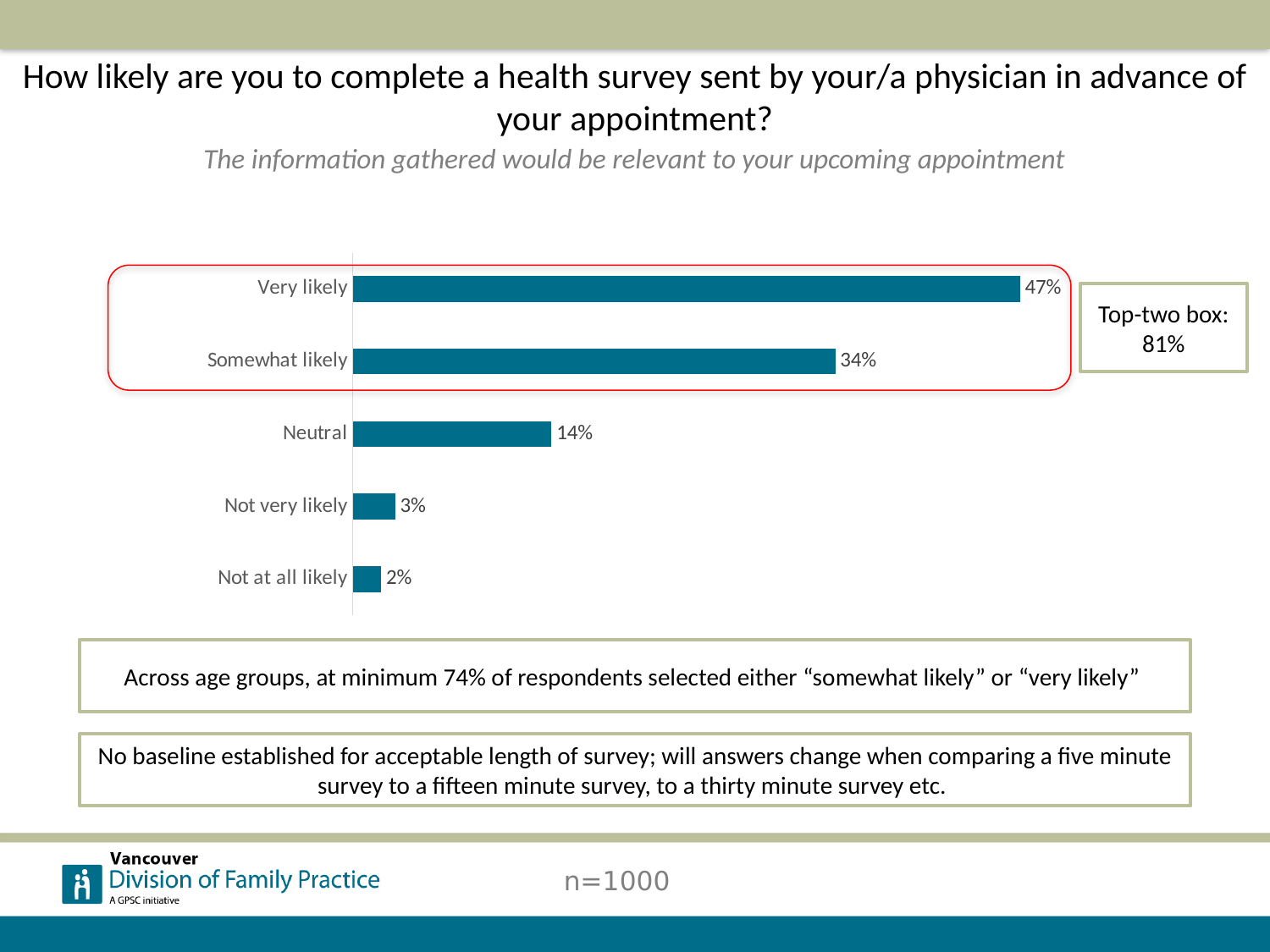

How likely are you to complete a health survey sent by your/a physician in advance of your appointment?
The information gathered would be relevant to your upcoming appointment

### Chart

| Category | Series 1 |
|---|---|
| Very likely | 0.47 |
| Somewhat likely | 0.34 |
| Neutral | 0.14 |
| Not very likely | 0.03 |
| Not at all likely | 0.02 |
Top-two box: 81%
Across age groups, at minimum 74% of respondents selected either “somewhat likely” or “very likely”
No baseline established for acceptable length of survey; will answers change when comparing a five minute survey to a fifteen minute survey, to a thirty minute survey etc.
n=1000